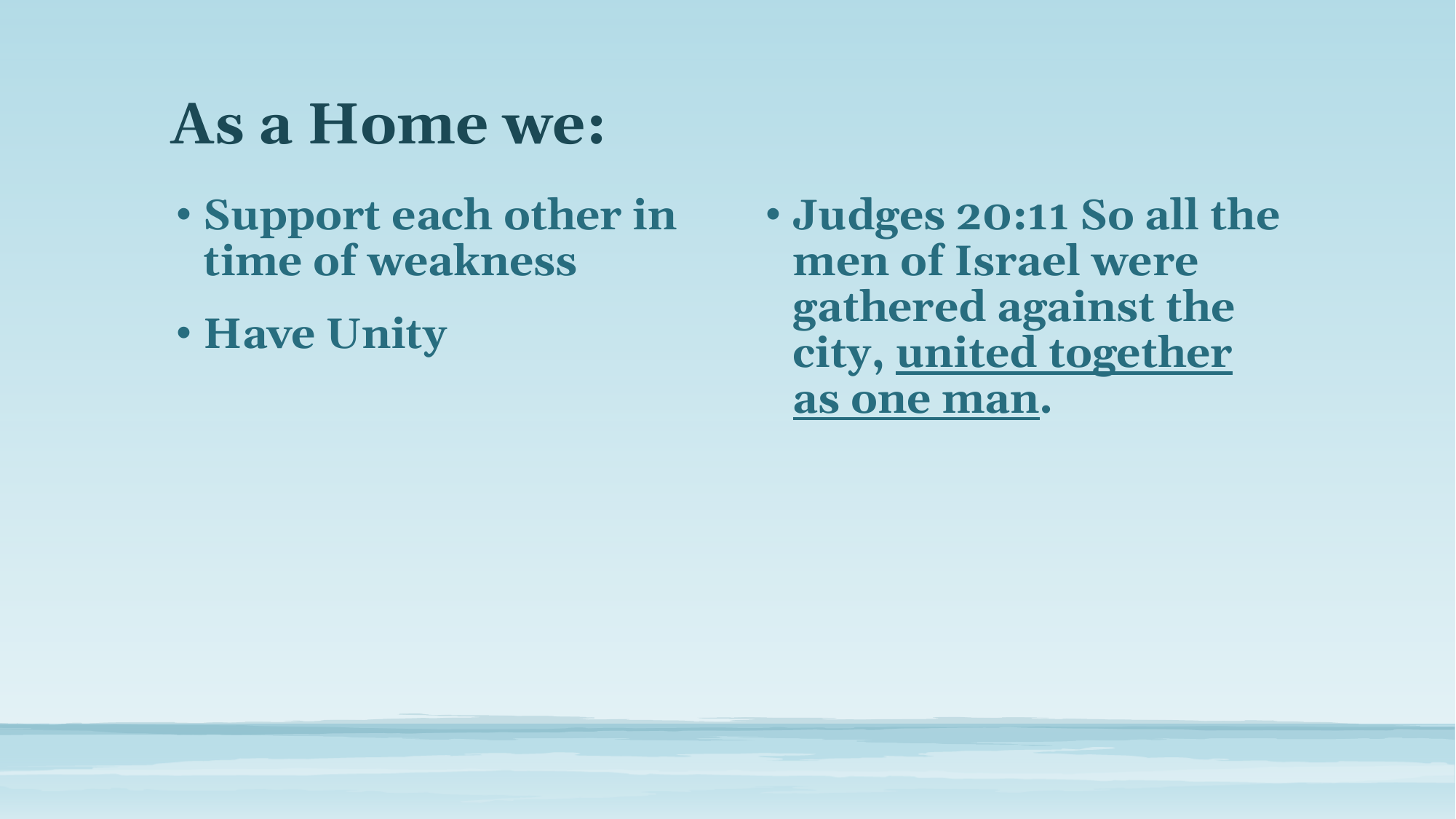

# As a Home we:
Support each other in time of weakness
Have Unity
Judges 20:11 So all the men of Israel were gathered against the city, united together as one man.